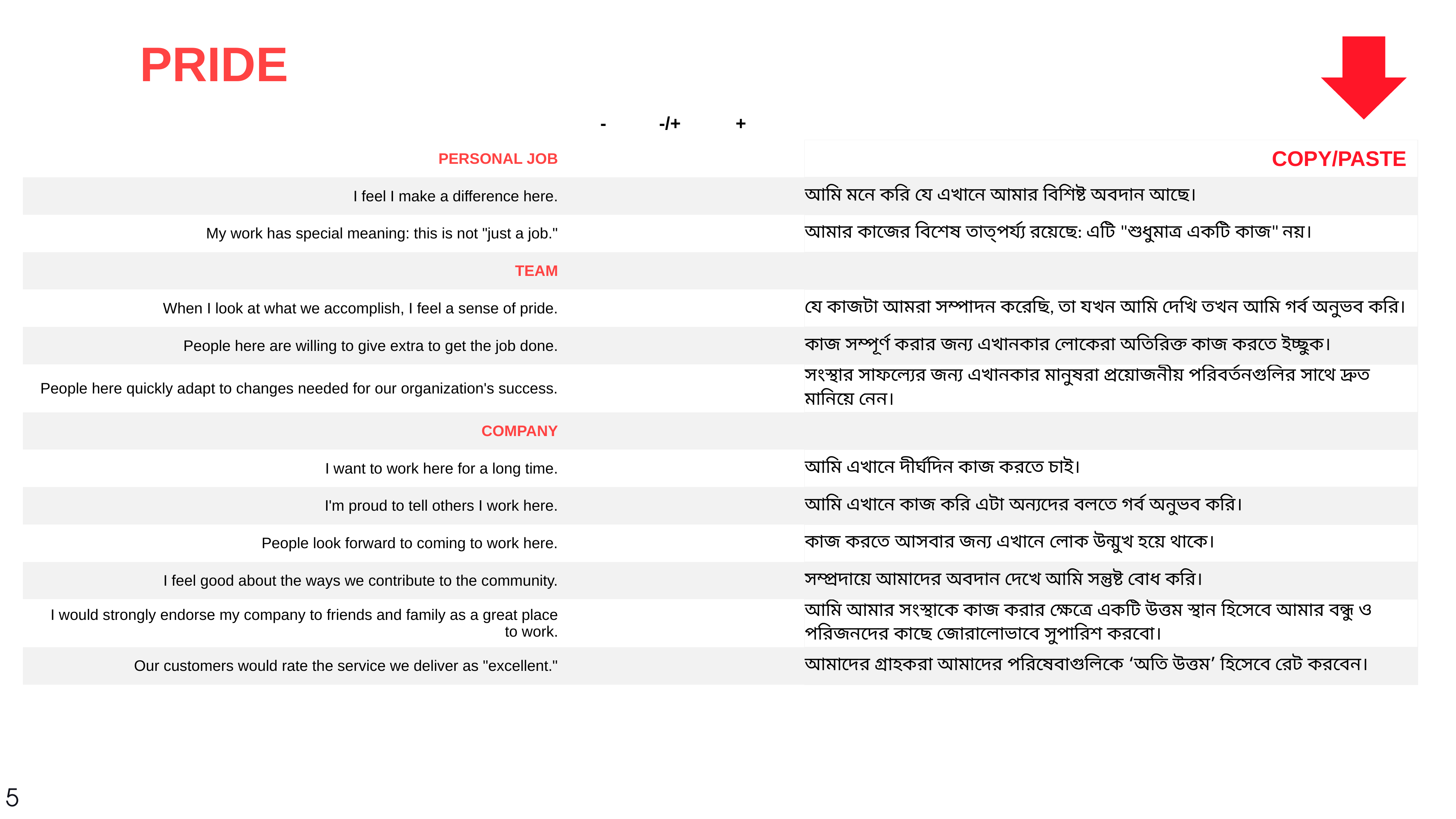

PRIDE
|  | - | -/+ | + |  |  |
| --- | --- | --- | --- | --- | --- |
| PERSONAL JOB |  |  |  |  | COPY/PASTE |
| I feel I make a difference here. |  |  |  |  | আমি মনে করি যে এখানে আমার বিশিষ্ট অবদান আছে। |
| My work has special meaning: this is not "just a job." |  |  |  |  | আমার কাজের বিশেষ তাত্পর্য্য রয়েছে: এটি "শুধুমাত্র একটি কাজ" নয়। |
| TEAM |  |  |  |  |  |
| When I look at what we accomplish, I feel a sense of pride. |  |  |  |  | যে কাজটা আমরা সম্পাদন করেছি, তা যখন আমি দেখি তখন আমি গর্ব অনুভব করি। |
| People here are willing to give extra to get the job done. |  |  |  |  | কাজ সম্পূর্ণ করার জন্য এখানকার লোকেরা অতিরিক্ত কাজ করতে ইচ্ছুক। |
| People here quickly adapt to changes needed for our organization's success. |  |  |  |  | সংস্থার সাফল্যের জন্য এখানকার মানুষরা প্রয়োজনীয় পরিবর্তনগুলির সাথে দ্রুত মানিয়ে নেন। |
| COMPANY |  |  |  |  |  |
| I want to work here for a long time. |  |  |  |  | আমি এখানে দীর্ঘদিন কাজ করতে চাই। |
| I'm proud to tell others I work here. |  |  |  |  | আমি এখানে কাজ করি এটা অন্যদের বলতে গর্ব অনুভব করি। |
| People look forward to coming to work here. |  |  |  |  | কাজ করতে আসবার জন্য এখানে লোক উন্মুখ হয়ে থাকে। |
| I feel good about the ways we contribute to the community. |  |  |  |  | সম্প্রদায়ে আমাদের অবদান দেখে আমি সন্তুষ্ট বোধ করি। |
| I would strongly endorse my company to friends and family as a great place to work. |  |  |  |  | আমি আমার সংস্থাকে কাজ করার ক্ষেত্রে একটি উত্তম স্থান হিসেবে আমার বন্ধু ও পরিজনদের কাছে জোরালোভাবে সুপারিশ করবো। |
| Our customers would rate the service we deliver as "excellent." |  |  |  |  | আমাদের গ্রাহকরা আমাদের পরিষেবাগুলিকে ‘অতি উত্তম’ হিসেবে রেট করবেন। |
5